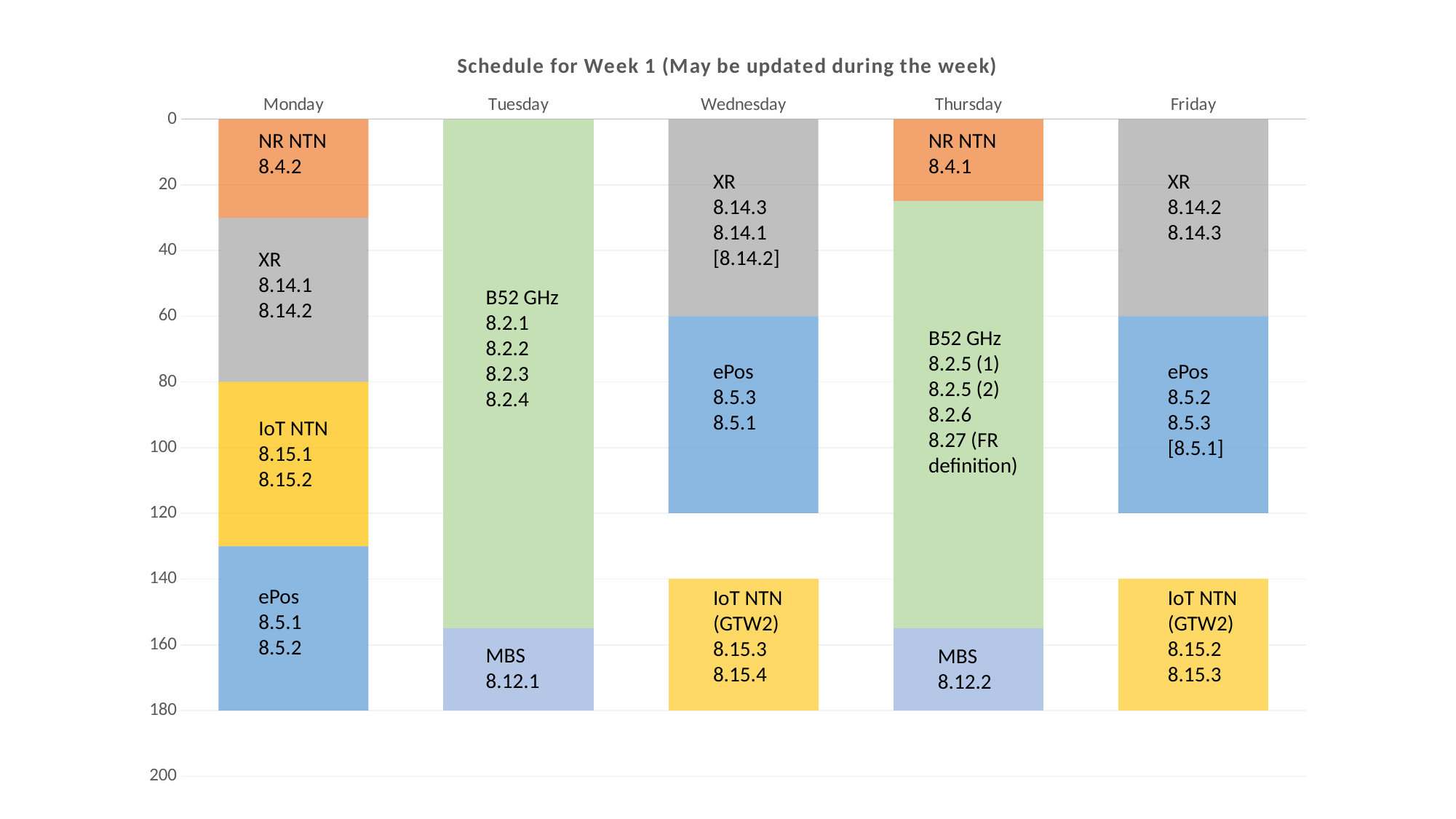

### Chart: Schedule for Week 1 (May be updated during the week)

| Category | 8.2 - B52 | 8.4 - NR NTN | 8.14 - XR | 8.15 - IoT NTN | 8.5 - ePos | 8.2 - B52 | 8.12 - MBS | Other  | 8.15 - IoT NTN |
|---|---|---|---|---|---|---|---|---|---|
| Monday | 0.0 | 30.0 | 50.0 | 50.0 | 50.0 | 0.0 | 0.0 | 0.0 | 0.0 |
| Tuesday | 155.0 | 0.0 | 0.0 | 0.0 | 0.0 | 0.0 | 25.0 | 0.0 | 0.0 |
| Wednesday | 0.0 | 0.0 | 60.0 | 0.0 | 60.0 | 0.0 | 0.0 | 20.0 | 40.0 |
| Thursday | 0.0 | 25.0 | 0.0 | 0.0 | 0.0 | 130.0 | 25.0 | 0.0 | 0.0 |
| Friday | 0.0 | 0.0 | 60.0 | 0.0 | 60.0 | 0.0 | 0.0 | 20.0 | 40.0 |
NR NTN
8.4.2
NR NTN
8.4.1
XR
8.14.3
8.14.1
[8.14.2]
XR
8.14.2
8.14.3
XR
8.14.1
8.14.2
B52 GHz
8.2.1
8.2.2
8.2.3
8.2.4
B52 GHz
8.2.5 (1)
8.2.5 (2)
8.2.6
8.27 (FR definition)
ePos
8.5.2
8.5.3
[8.5.1]
ePos
8.5.3
8.5.1
IoT NTN
8.15.1
8.15.2
ePos
8.5.1
8.5.2
IoT NTN (GTW2)
8.15.3
8.15.4
IoT NTN (GTW2)
8.15.2
8.15.3
MBS
8.12.1
MBS
8.12.2